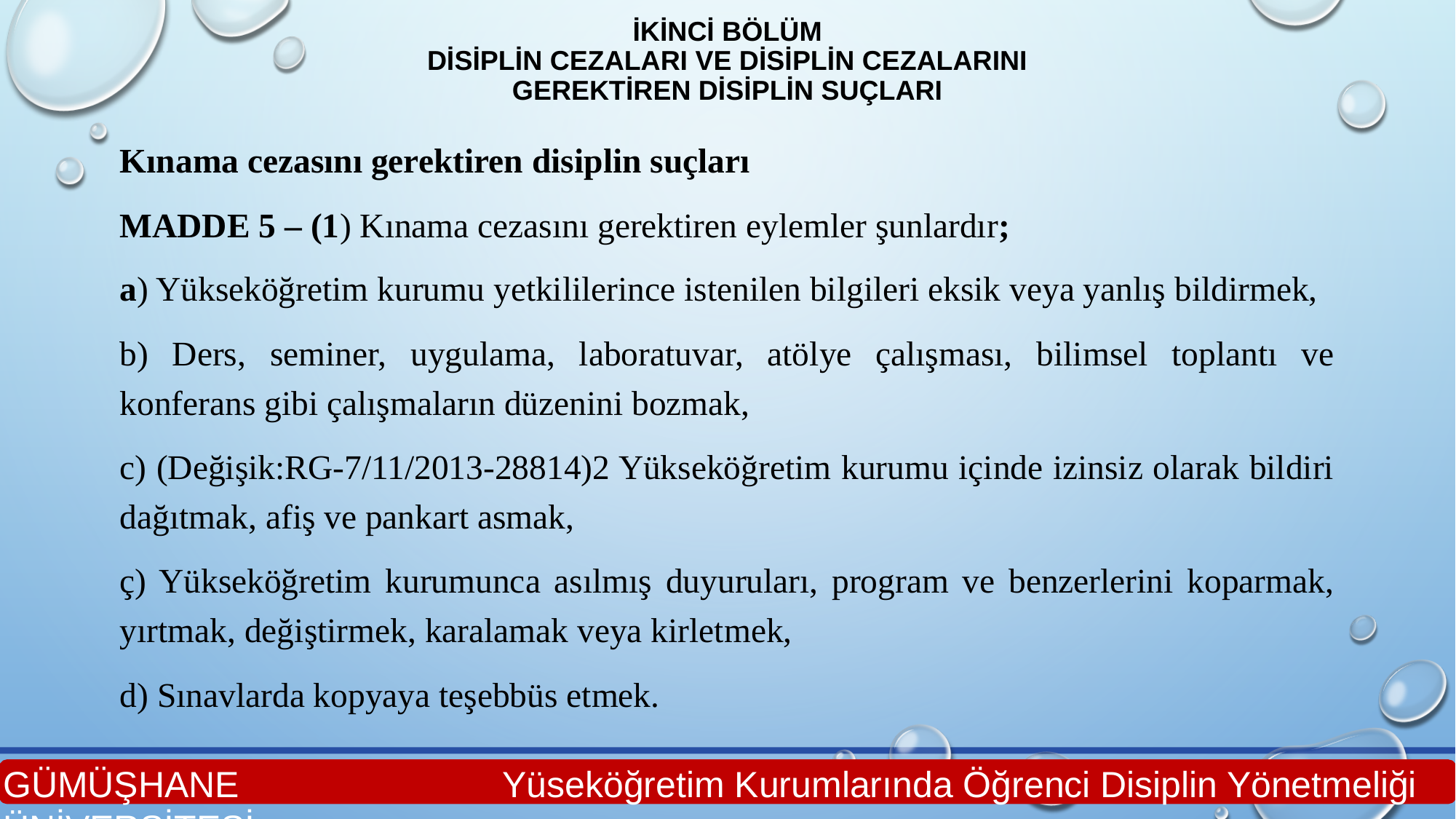

# İKİNCİ BÖLÜM Disiplin Cezaları ve Disiplin Cezalarını Gerektiren Disiplin Suçları
Kınama cezasını gerektiren disiplin suçları
MADDE 5 – (1) Kınama cezasını gerektiren eylemler şunlardır;
a) Yükseköğretim kurumu yetkililerince istenilen bilgileri eksik veya yanlış bildirmek,
b) Ders, seminer, uygulama, laboratuvar, atölye çalışması, bilimsel toplantı ve konferans gibi çalışmaların düzenini bozmak,
c) (Değişik:RG-7/11/2013-28814)2 Yükseköğretim kurumu içinde izinsiz olarak bildiri dağıtmak, afiş ve pankart asmak,
ç) Yükseköğretim kurumunca asılmış duyuruları, program ve benzerlerini koparmak, yırtmak, değiştirmek, karalamak veya kirletmek,
d) Sınavlarda kopyaya teşebbüs etmek.

GÜMÜŞHANE ÜNİVERSİTESİ
Yüseköğretim Kurumlarında Öğrenci Disiplin Yönetmeliği